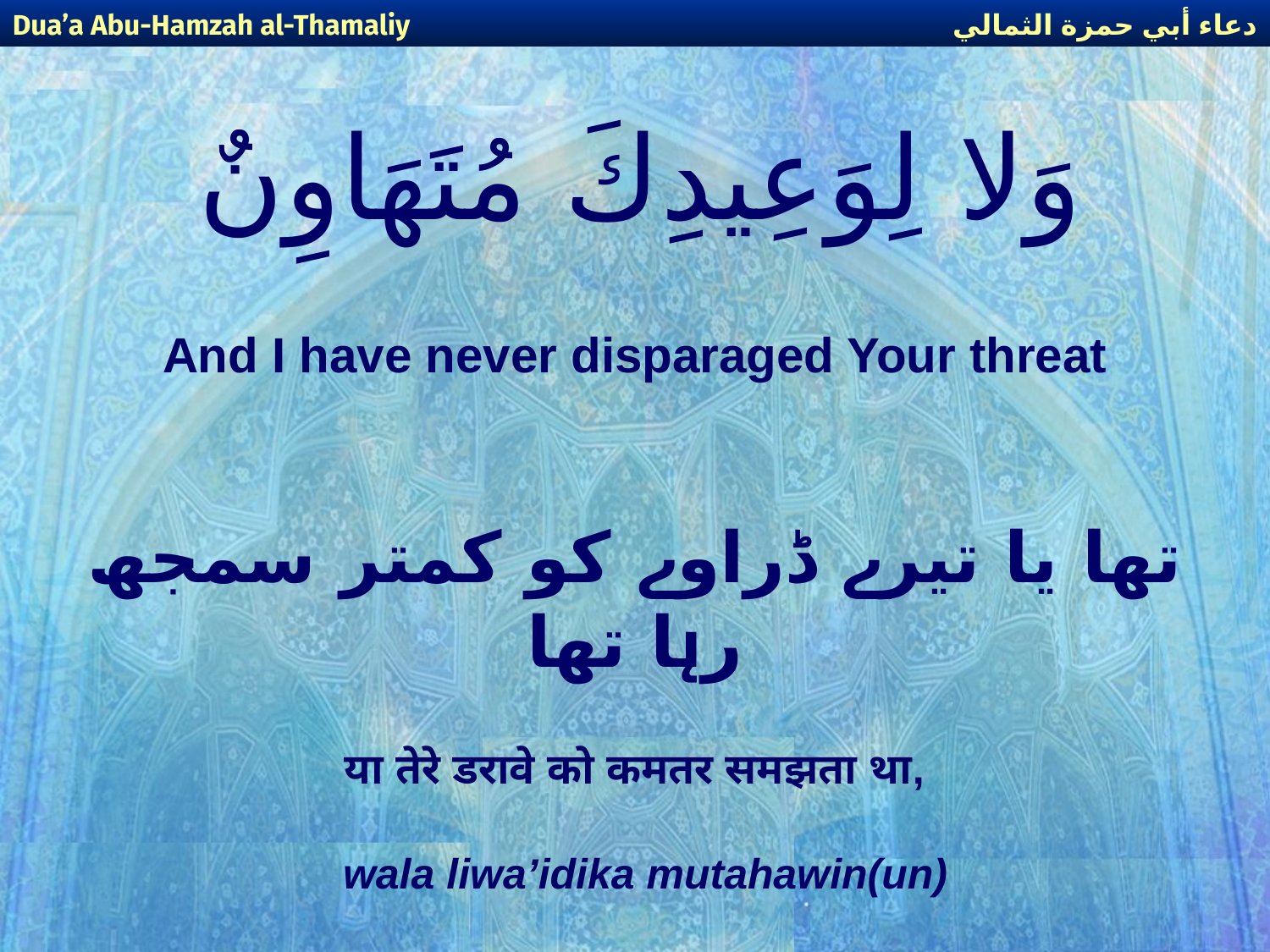

دعاء أبي حمزة الثمالي
Dua’a Abu-Hamzah al-Thamaliy
# وَلا لِوَعِيدِكَ مُتَهَاوِنٌ
And I have never disparaged Your threat
تھا یا تیرے ڈراوے کو کمتر سمجھ رہا تھا
या तेरे डरावे को कमतर समझता था,
wala liwa’idika mutahawin(un)